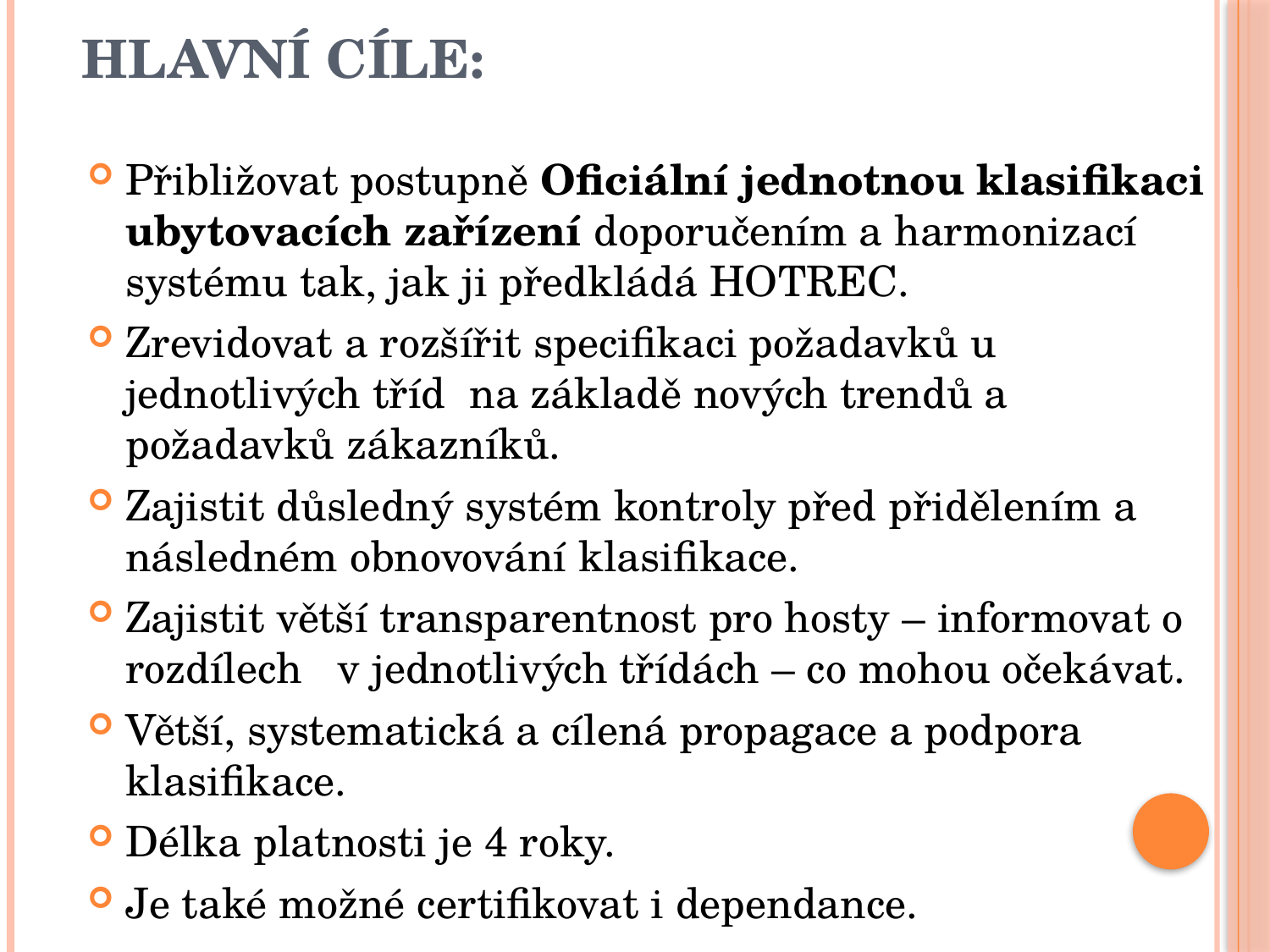

# Hlavní cíle:
Přibližovat postupně Oficiální jednotnou klasifikaci ubytovacích zařízení doporučením a harmonizací systému tak, jak ji předkládá HOTREC.
Zrevidovat a rozšířit specifikaci požadavků u jednotlivých tříd  na základě nových trendů a požadavků zákazníků.
Zajistit důsledný systém kontroly před přidělením a následném obnovování klasifikace.
Zajistit větší transparentnost pro hosty – informovat o rozdílech   v jednotlivých třídách – co mohou očekávat.
Větší, systematická a cílená propagace a podpora klasifikace.
Délka platnosti je 4 roky.
Je také možné certifikovat i dependance.